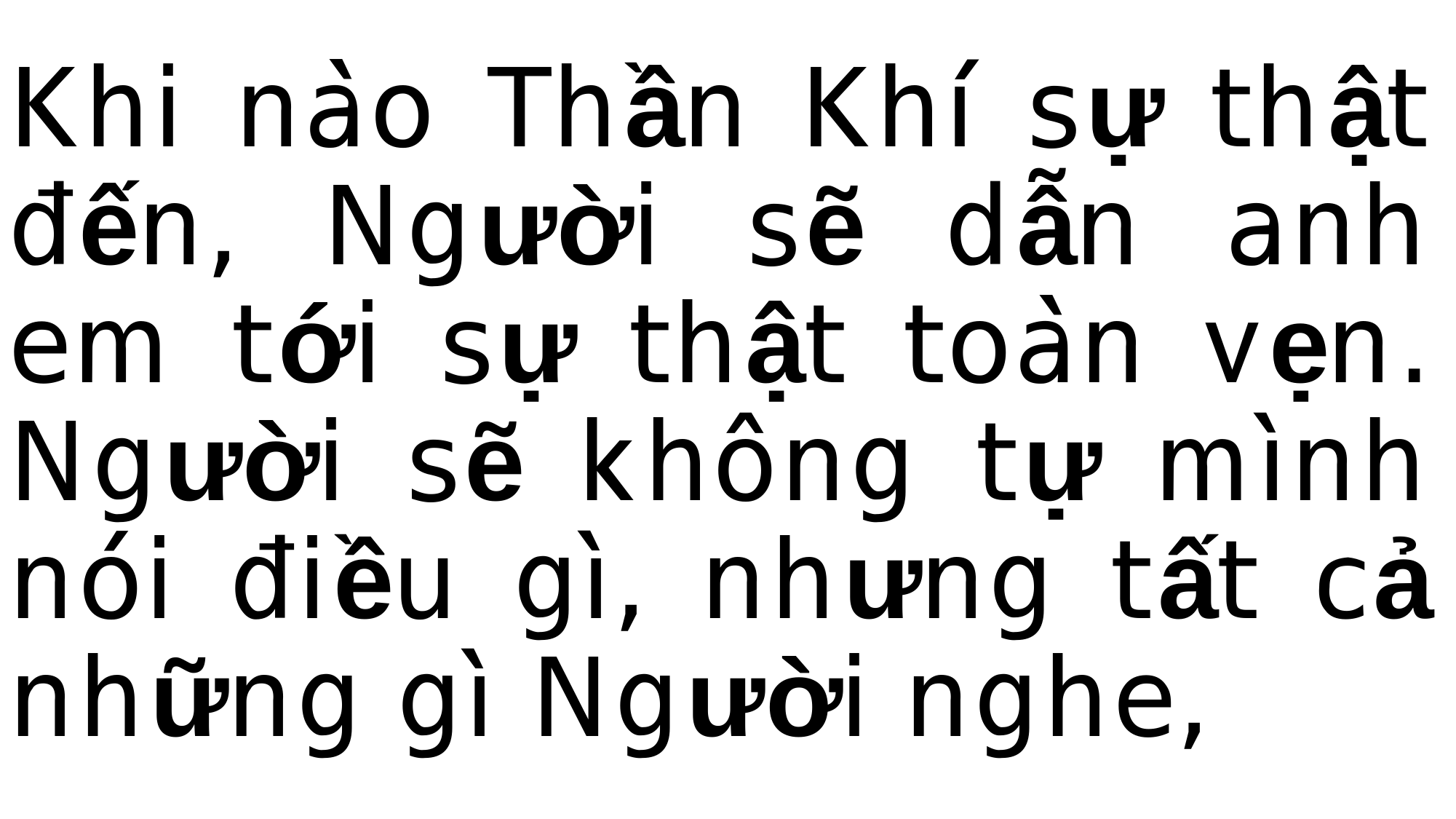

# Khi nào Thần Khí sự thật đến, Người sẽ dẫn anh em tới sự thật toàn vẹn. Người sẽ không tự mình nói điều gì, nhưng tất cả những gì Người nghe,